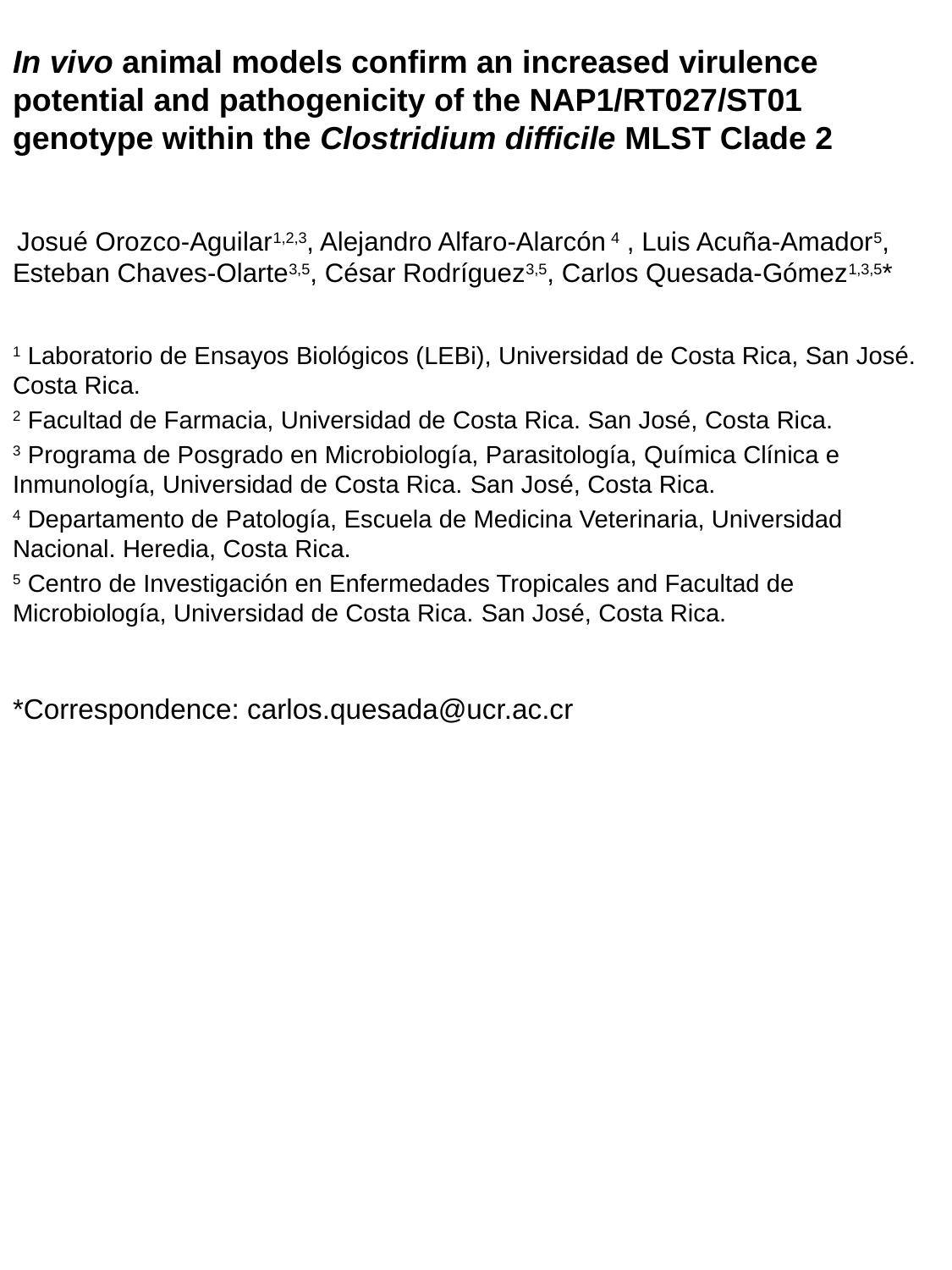

In vivo animal models confirm an increased virulence potential and pathogenicity of the NAP1/RT027/ST01 genotype within the Clostridium difficile MLST Clade 2

 Josué Orozco-Aguilar1,2,3, Alejandro Alfaro-Alarcón 4 , Luis Acuña-Amador5, Esteban Chaves-Olarte3,5, César Rodríguez3,5, Carlos Quesada-Gómez1,3,5*

1 Laboratorio de Ensayos Biológicos (LEBi), Universidad de Costa Rica, San José. Costa Rica.
2 Facultad de Farmacia, Universidad de Costa Rica. San José, Costa Rica.
3 Programa de Posgrado en Microbiología, Parasitología, Química Clínica e Inmunología, Universidad de Costa Rica. San José, Costa Rica.
4 Departamento de Patología, Escuela de Medicina Veterinaria, Universidad Nacional. Heredia, Costa Rica.
5 Centro de Investigación en Enfermedades Tropicales and Facultad de Microbiología, Universidad de Costa Rica. San José, Costa Rica.

*Correspondence: carlos.quesada@ucr.ac.cr